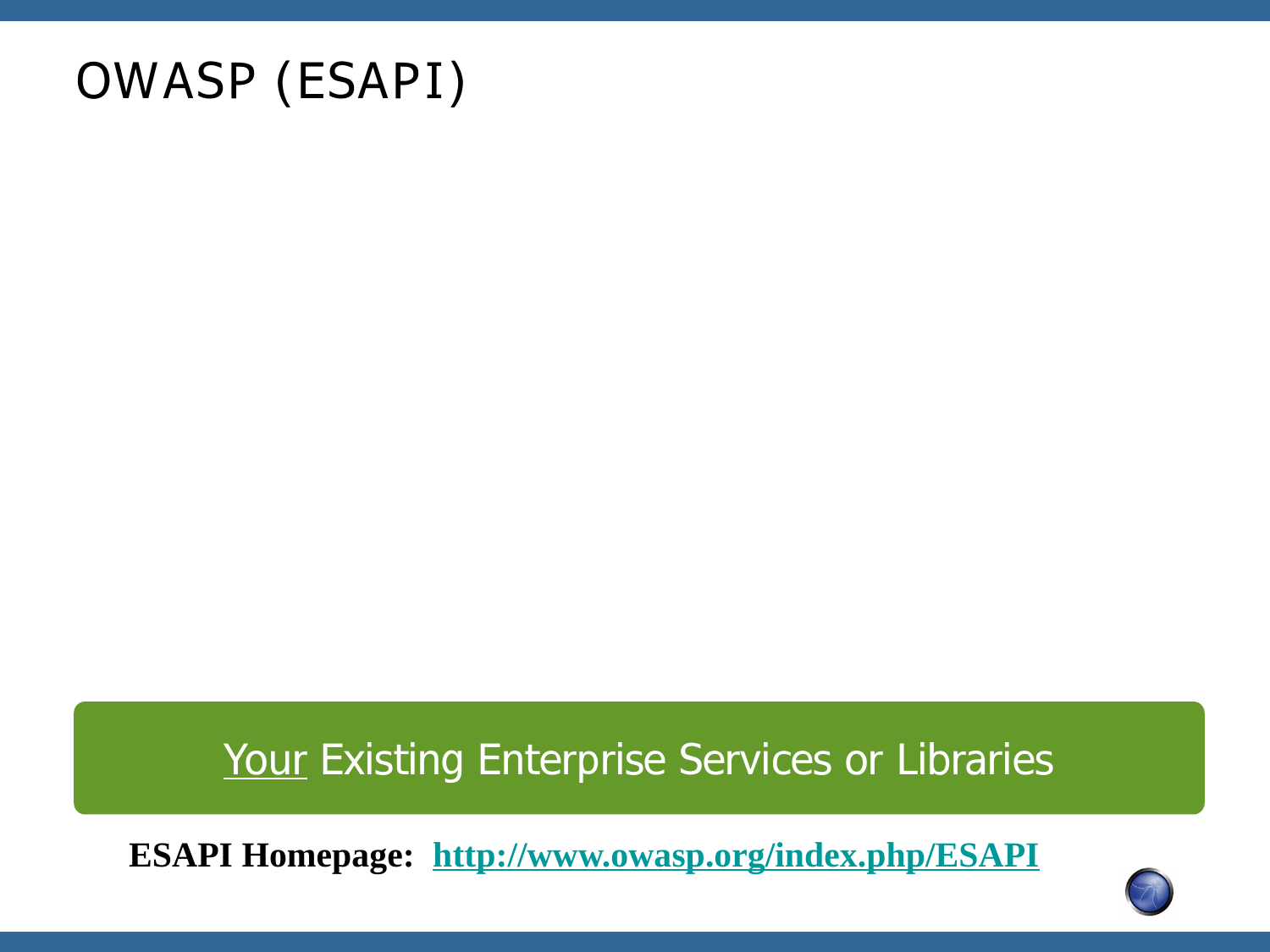

# OWASP (ESAPI)

Your Existing Enterprise Services or Libraries
ESAPI Homepage:  http://www.owasp.org/index.php/ESAPI